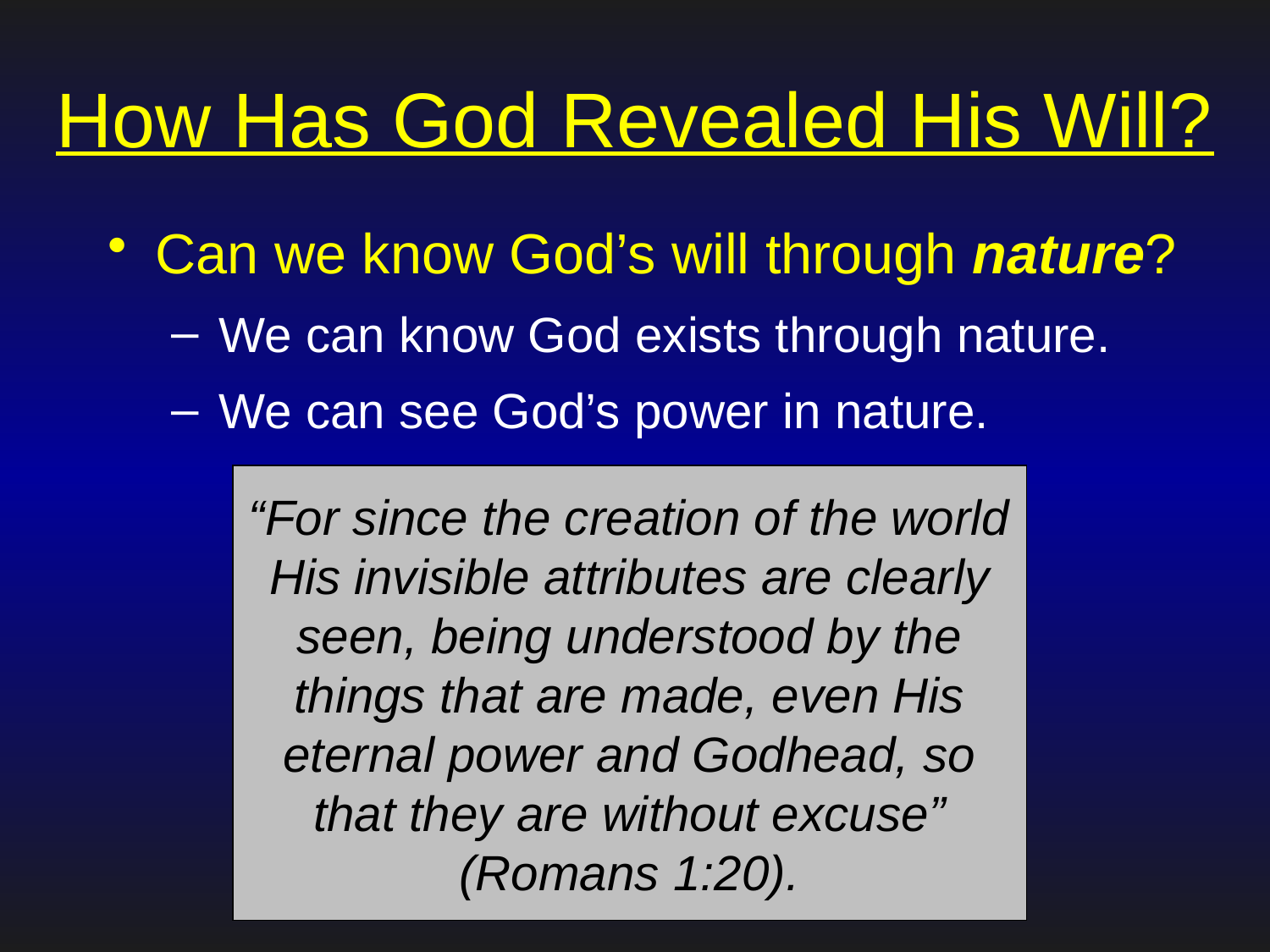

# How Has God Revealed His Will?
Can we know God’s will through nature?
We can know God exists through nature.
We can see God’s power in nature.
“For since the creation of the world His invisible attributes are clearly seen, being understood by the things that are made, even His eternal power and Godhead, so that they are without excuse” (Romans 1:20).